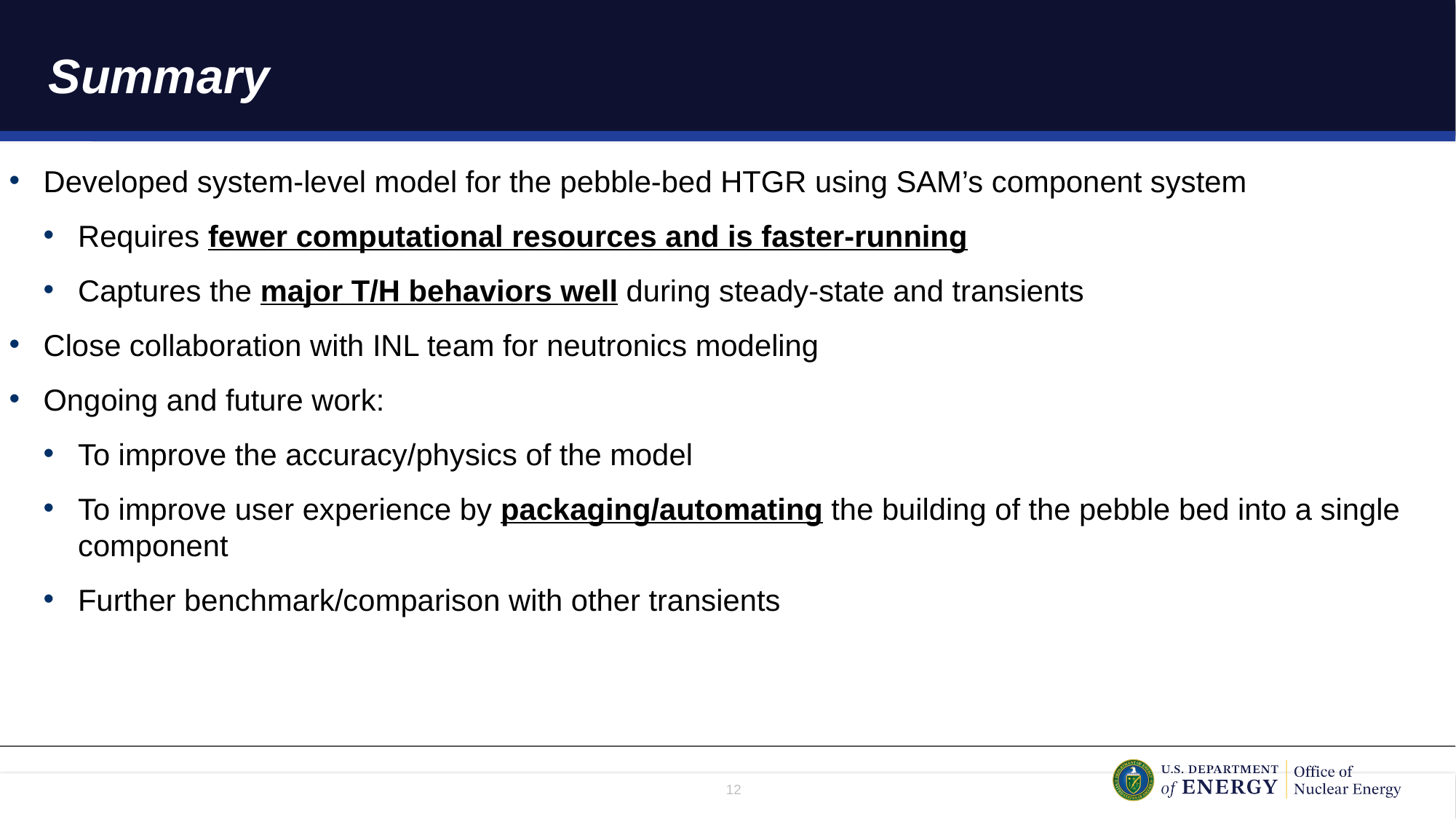

# Summary
Developed system-level model for the pebble-bed HTGR using SAM’s component system
Requires fewer computational resources and is faster-running
Captures the major T/H behaviors well during steady-state and transients
Close collaboration with INL team for neutronics modeling
Ongoing and future work:
To improve the accuracy/physics of the model
To improve user experience by packaging/automating the building of the pebble bed into a single component
Further benchmark/comparison with other transients
12